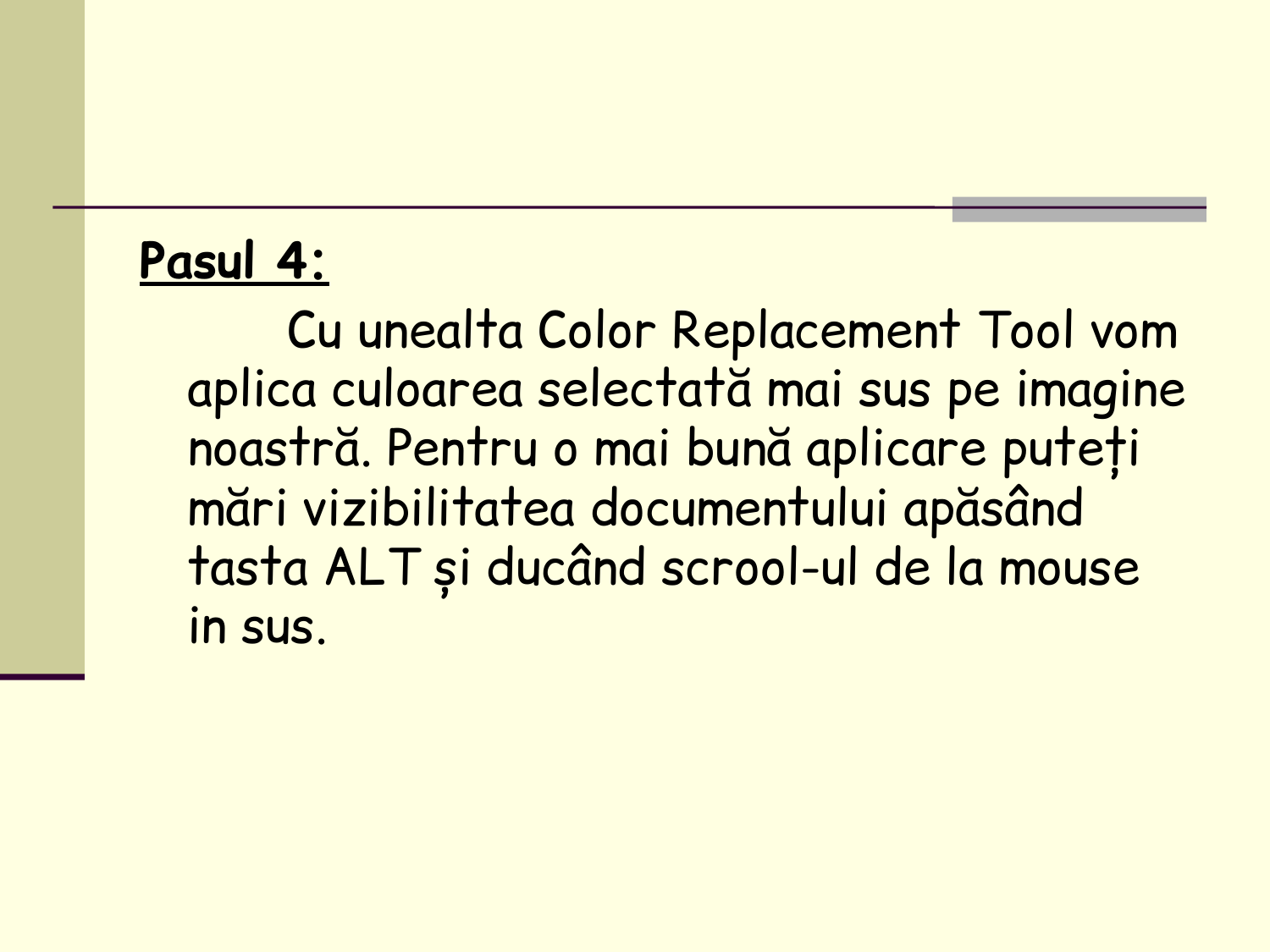

#
Pasul 4:
          Cu unealta Color Replacement Tool vom aplica culoarea selectată mai sus pe imagine noastră. Pentru o mai bună aplicare puteţi mări vizibilitatea documentului apăsând tasta ALT şi ducând scrool-ul de la mouse in sus.